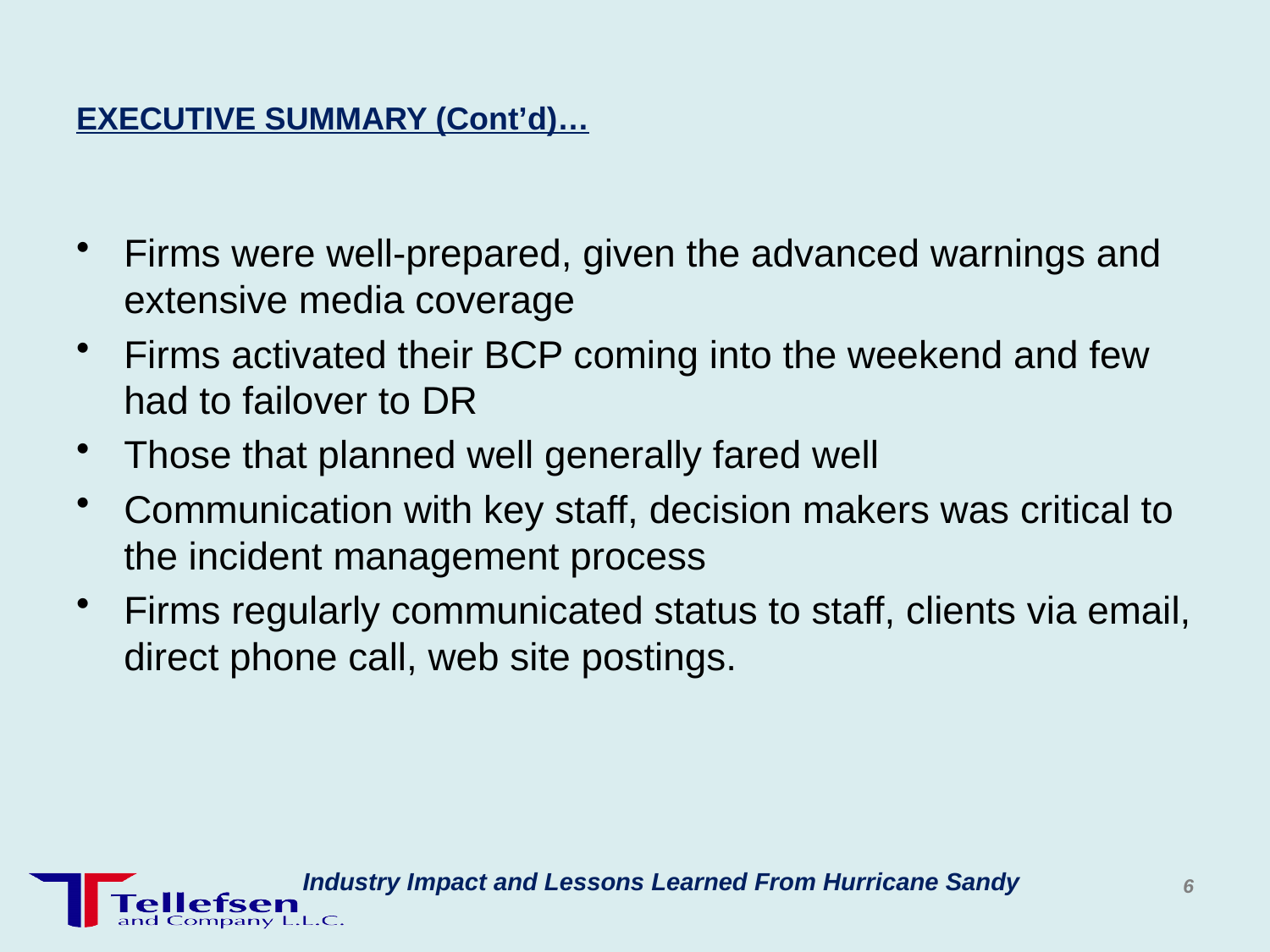

# EXECUTIVE SUMMARY (Cont’d)…
Firms were well-prepared, given the advanced warnings and extensive media coverage
Firms activated their BCP coming into the weekend and few had to failover to DR
Those that planned well generally fared well
Communication with key staff, decision makers was critical to the incident management process
Firms regularly communicated status to staff, clients via email, direct phone call, web site postings.
Industry Impact and Lessons Learned From Hurricane Sandy
6